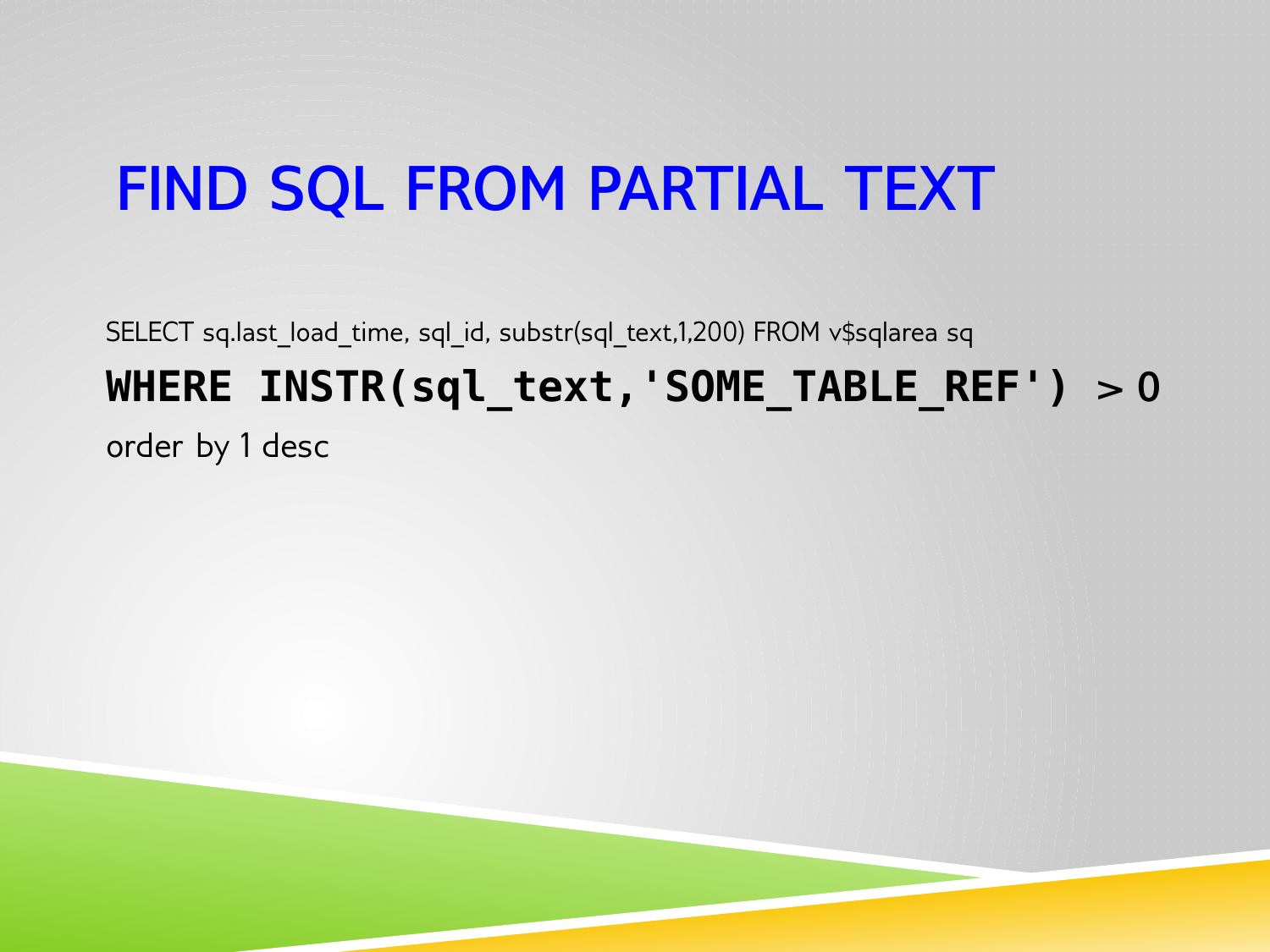

# Find SQL from partial text
SELECT sq.last_load_time, sql_id, substr(sql_text,1,200) FROM v$sqlarea sq
WHERE INSTR(sql_text,'SOME_TABLE_REF') > 0
order by 1 desc